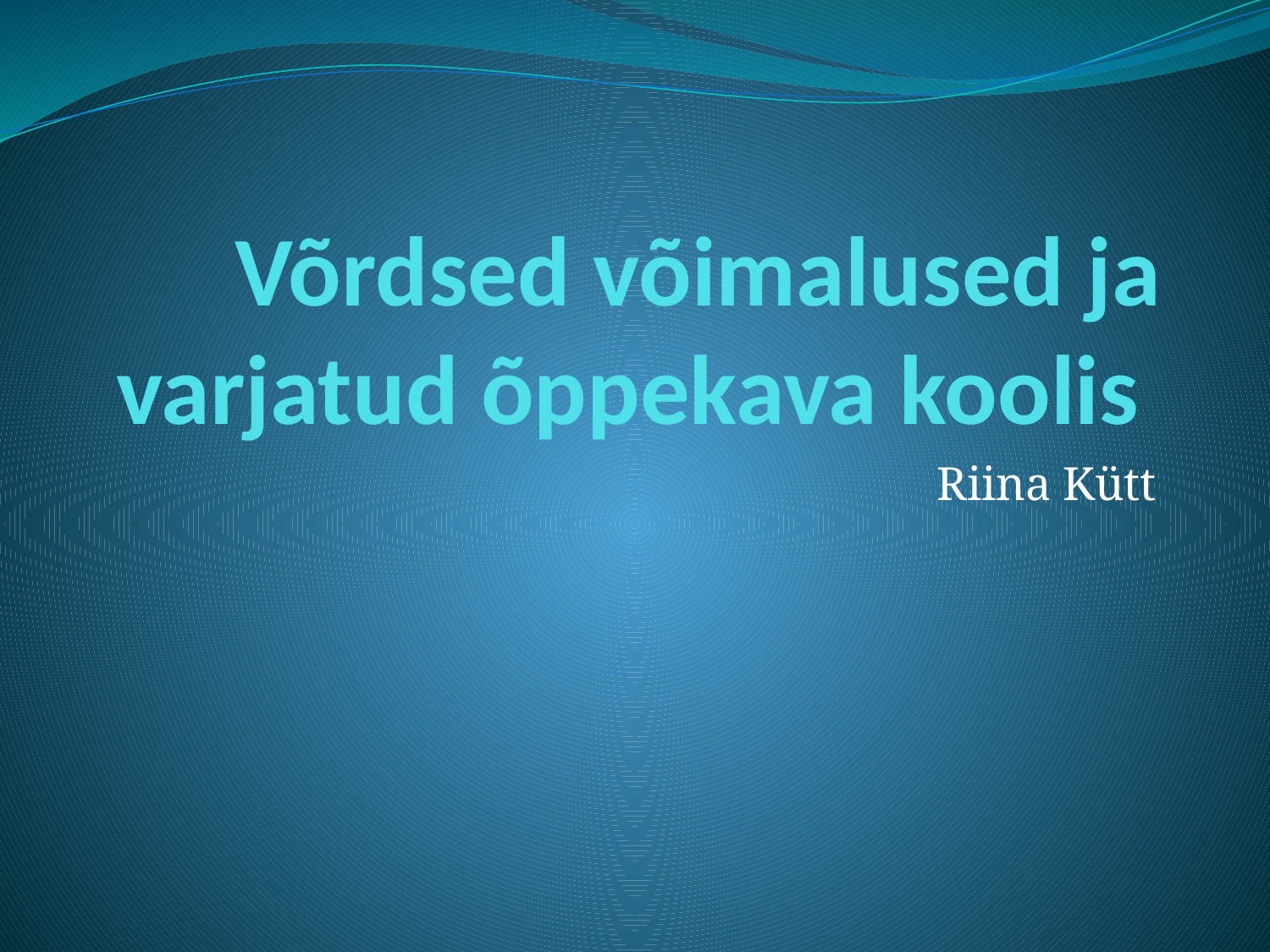

# Võrdsed võimalused ja varjatud õppekava koolis
Riina Kütt